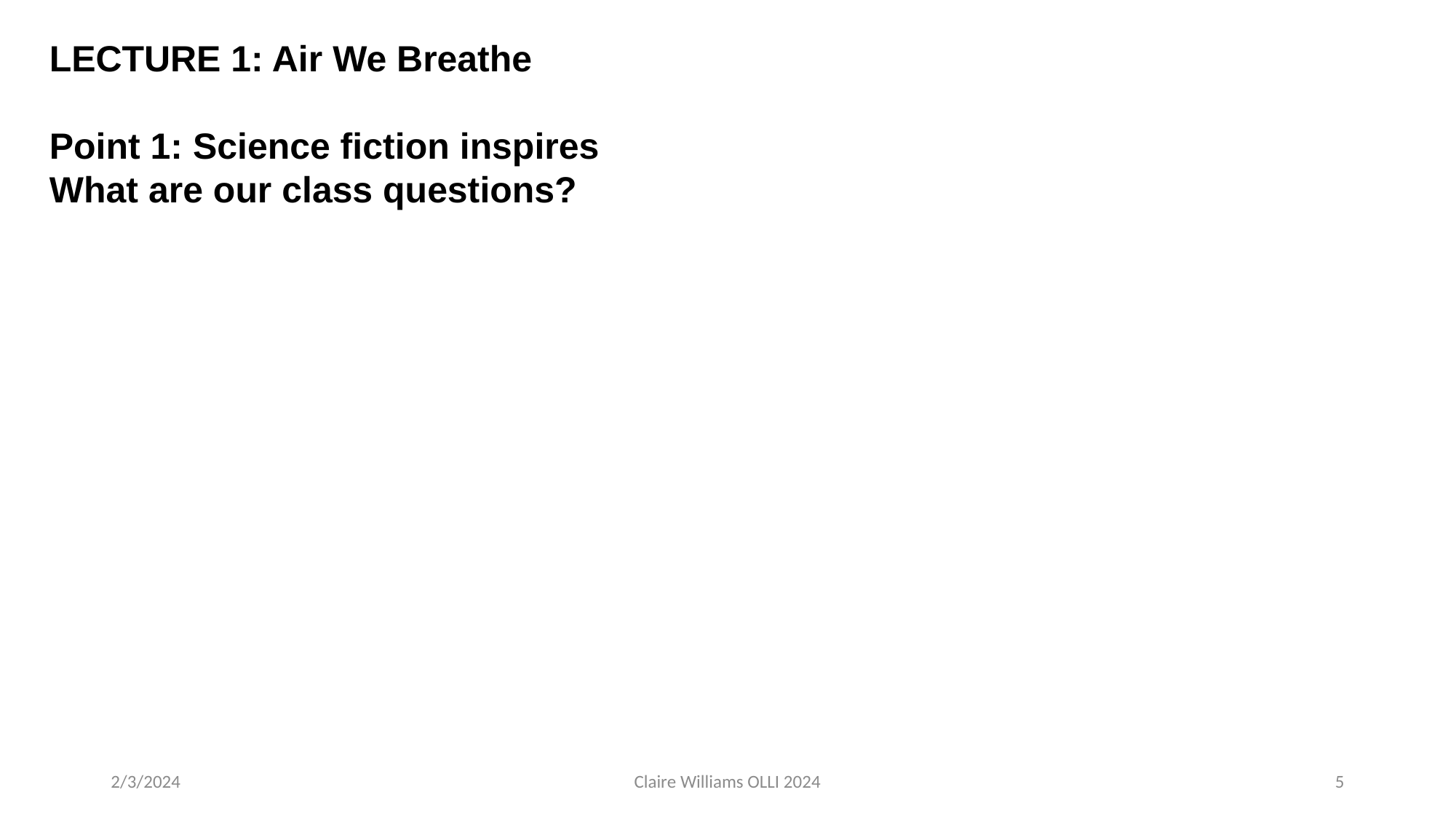

LECTURE 1: Air We Breathe

Point 1: Science fiction inspires
What are our class questions?
2/3/2024
Claire Williams OLLI 2024
5